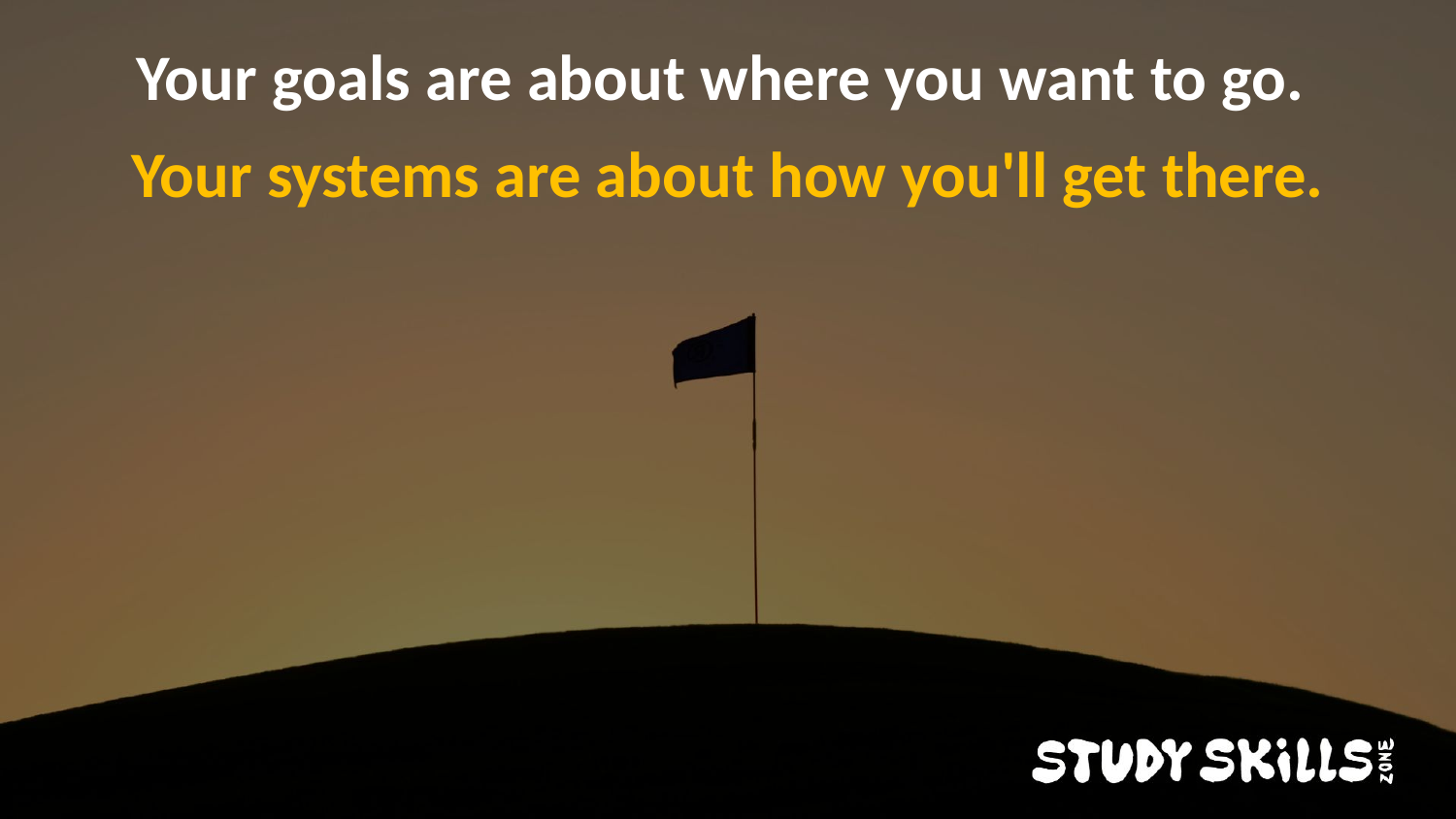

Your goals are about where you want to go.

Your systems are about how you'll get there.